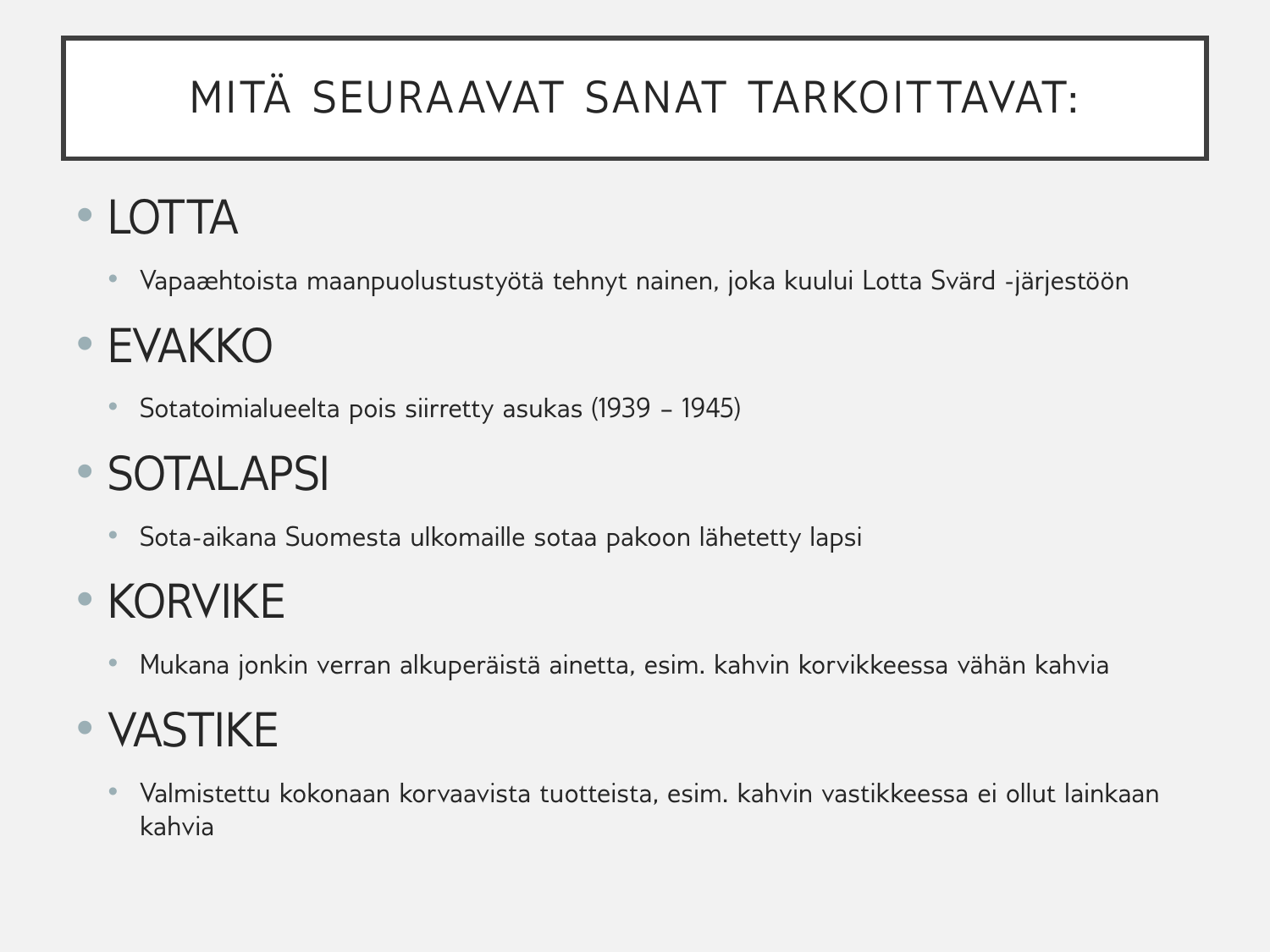

# Mitä seuraavat sanat tarkoittavat:
LOTTA
Vapaaehtoista maanpuolustustyötä tehnyt nainen, joka kuului Lotta Svärd -järjestöön
EVAKKO
Sotatoimialueelta pois siirretty asukas (1939 – 1945)
SOTALAPSI
Sota-aikana Suomesta ulkomaille sotaa pakoon lähetetty lapsi
KORVIKE
Mukana jonkin verran alkuperäistä ainetta, esim. kahvin korvikkeessa vähän kahvia
VASTIKE
Valmistettu kokonaan korvaavista tuotteista, esim. kahvin vastikkeessa ei ollut lainkaan kahvia